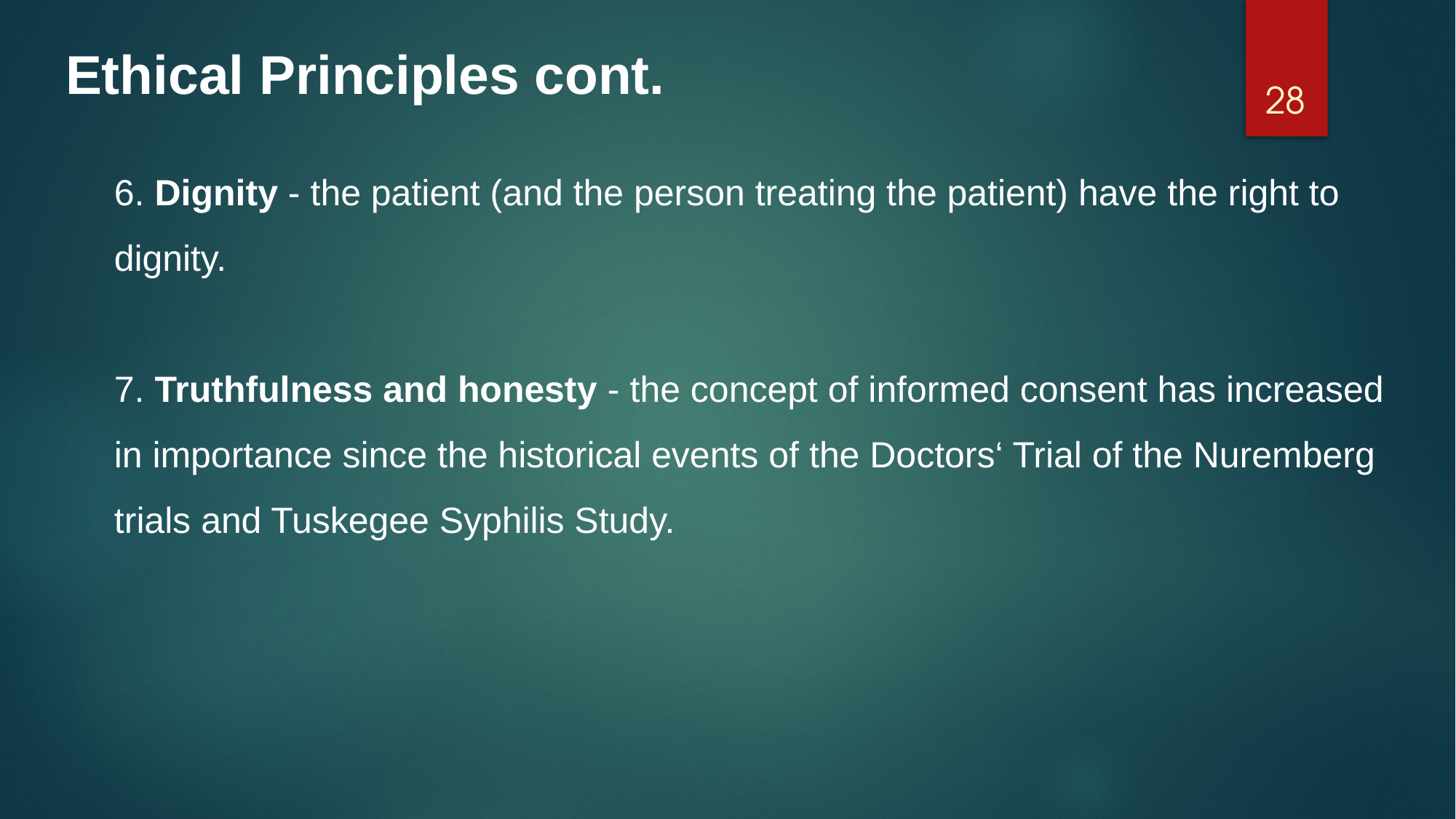

Ethical Principles cont.
28
6. Dignity - the patient (and the person treating the patient) have the right to dignity.

7. Truthfulness and honesty - the concept of informed consent has increased in importance since the historical events of the Doctors‘ Trial of the Nuremberg trials and Tuskegee Syphilis Study.